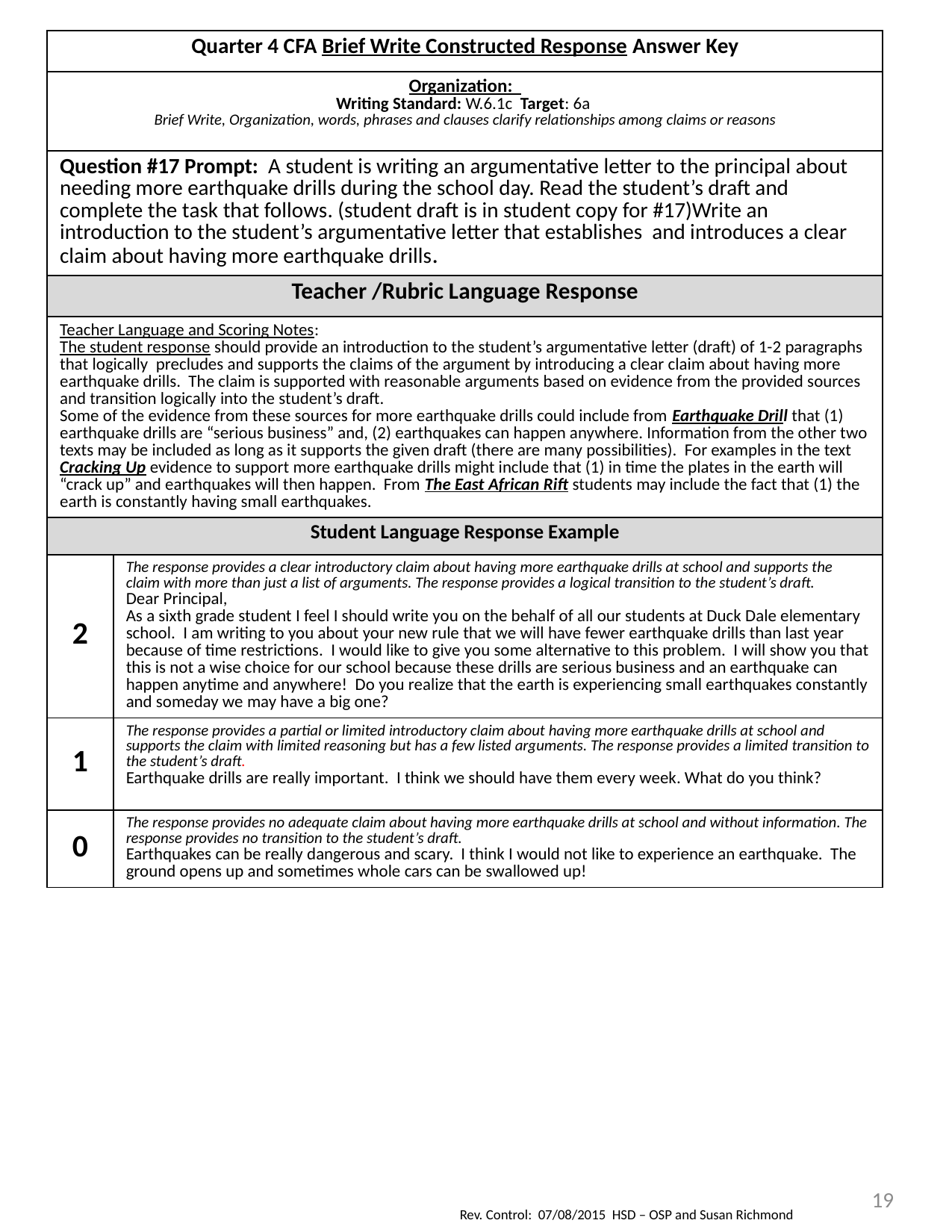

| Quarter 4 CFA Brief Write Constructed Response Answer Key |  |
| --- | --- |
| Organization: Writing Standard: W.6.1c Target: 6a Brief Write, Organization, words, phrases and clauses clarify relationships among claims or reasons |  |
| Question #17 Prompt: A student is writing an argumentative letter to the principal about needing more earthquake drills during the school day. Read the student’s draft and complete the task that follows. (student draft is in student copy for #17)Write an introduction to the student’s argumentative letter that establishes and introduces a clear claim about having more earthquake drills. |  |
| Teacher /Rubric Language Response |  |
| Teacher Language and Scoring Notes: The student response should provide an introduction to the student’s argumentative letter (draft) of 1-2 paragraphs that logically precludes and supports the claims of the argument by introducing a clear claim about having more earthquake drills. The claim is supported with reasonable arguments based on evidence from the provided sources and transition logically into the student’s draft. Some of the evidence from these sources for more earthquake drills could include from Earthquake Drill that (1) earthquake drills are “serious business” and, (2) earthquakes can happen anywhere. Information from the other two texts may be included as long as it supports the given draft (there are many possibilities). For examples in the text Cracking Up evidence to support more earthquake drills might include that (1) in time the plates in the earth will “crack up” and earthquakes will then happen. From The East African Rift students may include the fact that (1) the earth is constantly having small earthquakes. |  |
| Student Language Response Example |  |
| 2 | The response provides a clear introductory claim about having more earthquake drills at school and supports the claim with more than just a list of arguments. The response provides a logical transition to the student’s draft. Dear Principal, As a sixth grade student I feel I should write you on the behalf of all our students at Duck Dale elementary school. I am writing to you about your new rule that we will have fewer earthquake drills than last year because of time restrictions. I would like to give you some alternative to this problem. I will show you that this is not a wise choice for our school because these drills are serious business and an earthquake can happen anytime and anywhere! Do you realize that the earth is experiencing small earthquakes constantly and someday we may have a big one? |
| 1 | The response provides a partial or limited introductory claim about having more earthquake drills at school and supports the claim with limited reasoning but has a few listed arguments. The response provides a limited transition to the student’s draft. Earthquake drills are really important. I think we should have them every week. What do you think? |
| 0 | The response provides no adequate claim about having more earthquake drills at school and without information. The response provides no transition to the student’s draft. Earthquakes can be really dangerous and scary. I think I would not like to experience an earthquake. The ground opens up and sometimes whole cars can be swallowed up! |
19